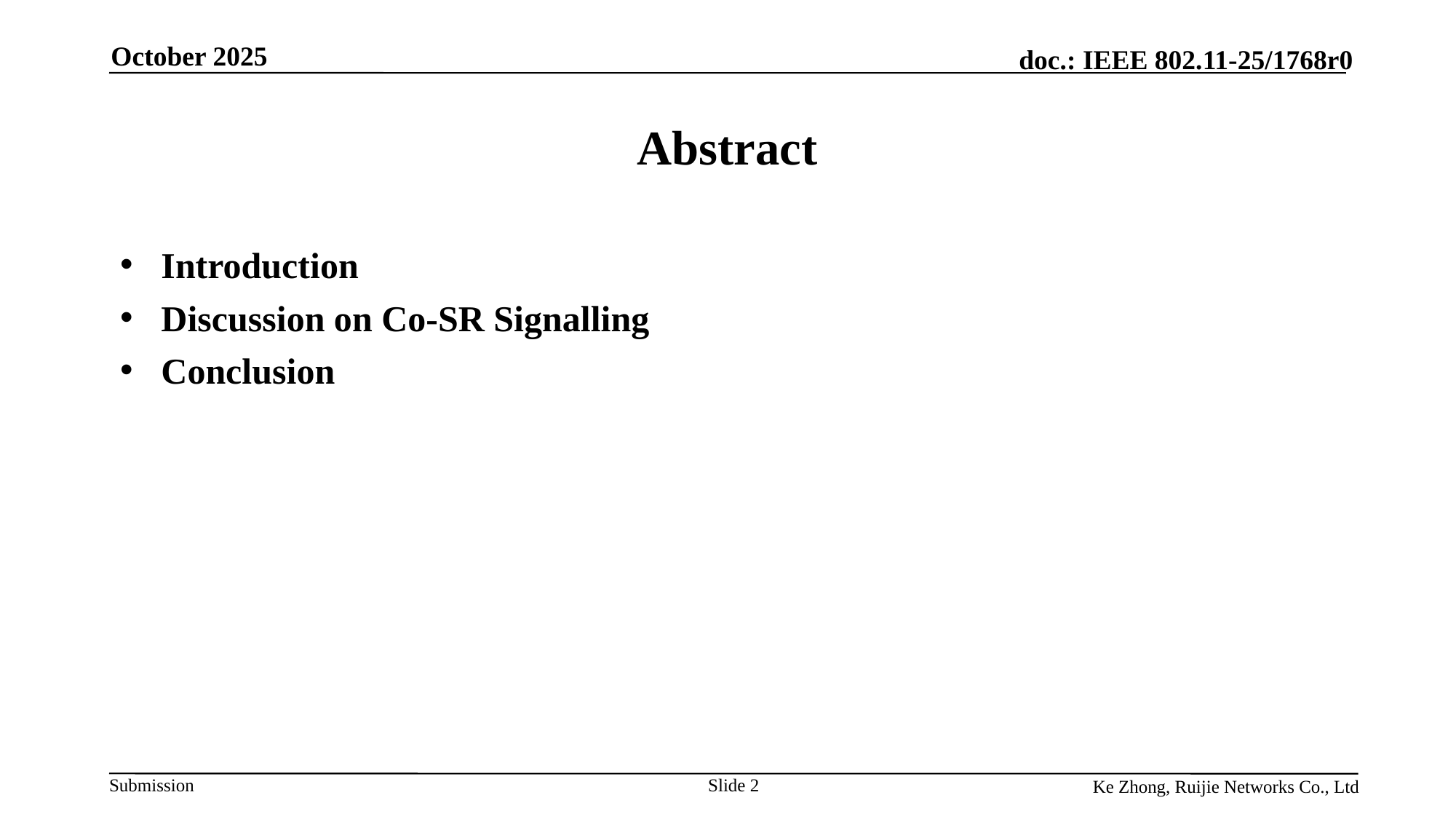

October 2025
# Abstract
Introduction
Discussion on Co-SR Signalling
Conclusion
Slide 2
Ke Zhong, Ruijie Networks Co., Ltd